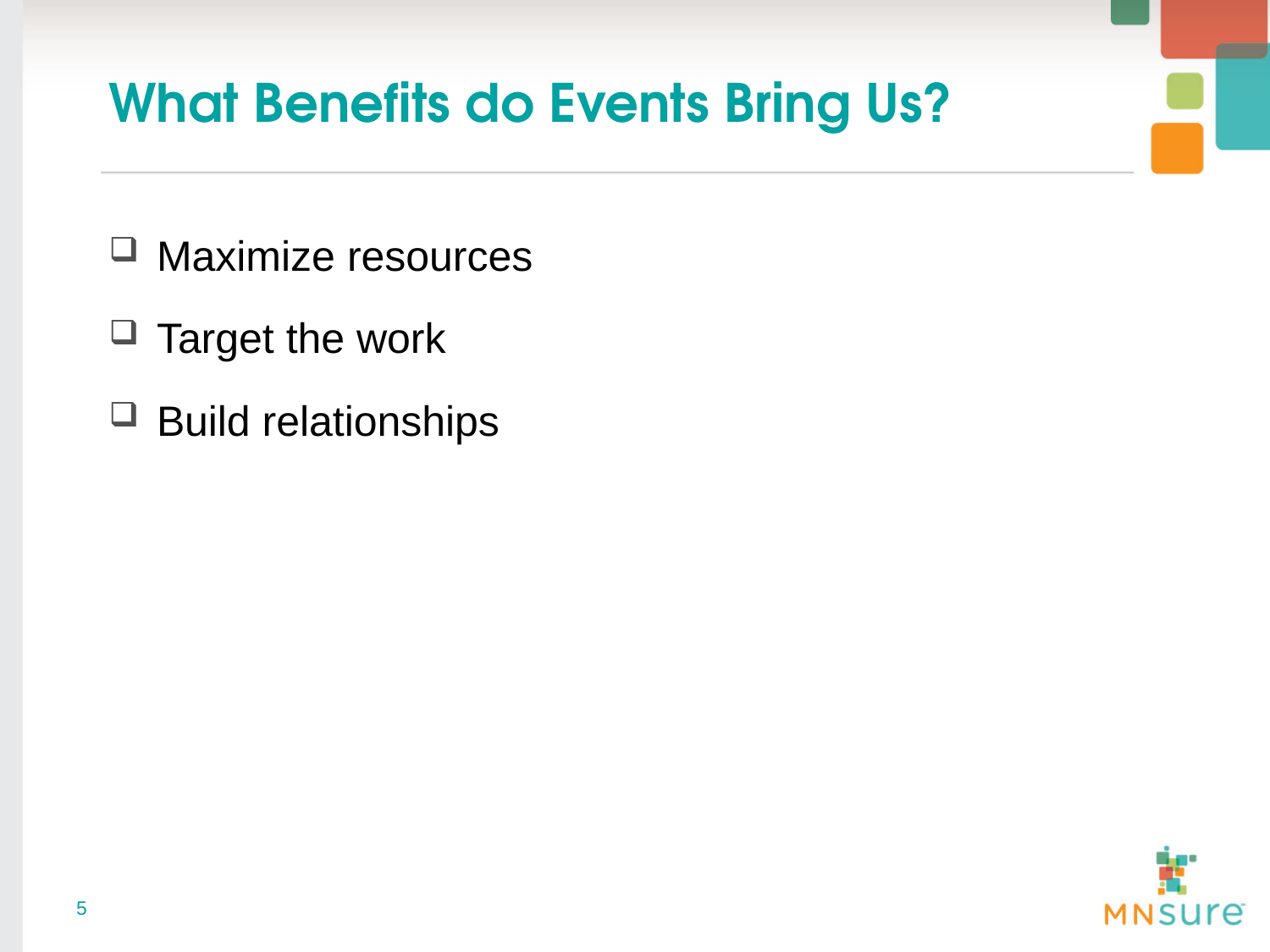

# What Benefits do Events Bring Us?
Maximize resources
Target the work
Build relationships
5